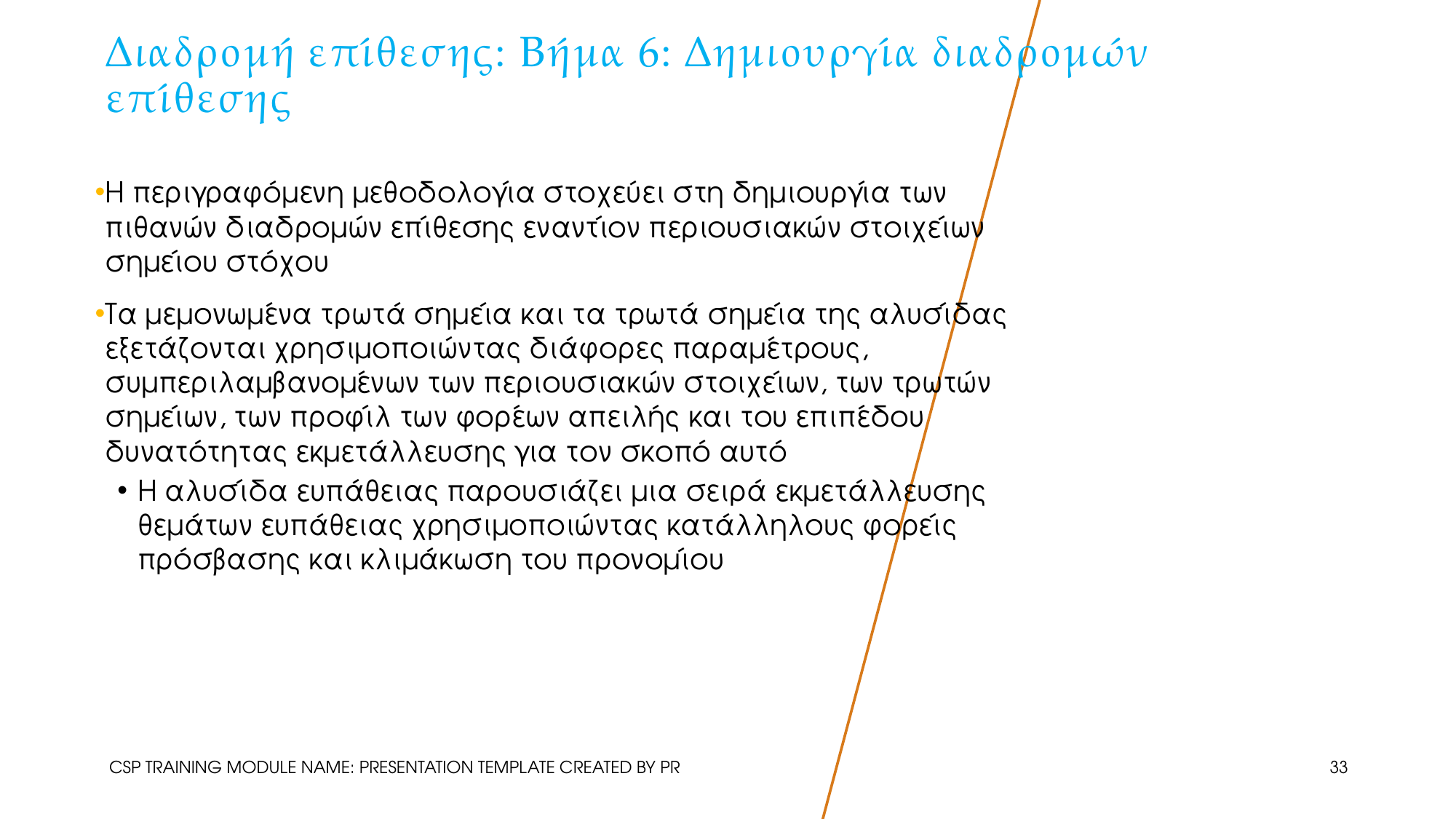

# Διαδρομή επίθεσης: Βήμα 6: Δημιουργία διαδρομών επίθεσης
Η περιγραφόμενη μεθοδολογία στοχεύει στη δημιουργία των πιθανών διαδρομών επίθεσης εναντίον περιουσιακών στοιχείων σημείου στόχου
Τα μεμονωμένα τρωτά σημεία και τα τρωτά σημεία της αλυσίδας εξετάζονται χρησιμοποιώντας διάφορες παραμέτρους, συμπεριλαμβανομένων των περιουσιακών στοιχείων, των τρωτών σημείων, των προφίλ των φορέων απειλής και του επιπέδου δυνατότητας εκμετάλλευσης για τον σκοπό αυτό
Η αλυσίδα ευπάθειας παρουσιάζει μια σειρά εκμετάλλευσης θεμάτων ευπάθειας χρησιμοποιώντας κατάλληλους φορείς πρόσβασης και κλιμάκωση του προνομίου
CSP Training Module Name: Presentation Template Created by PR
33